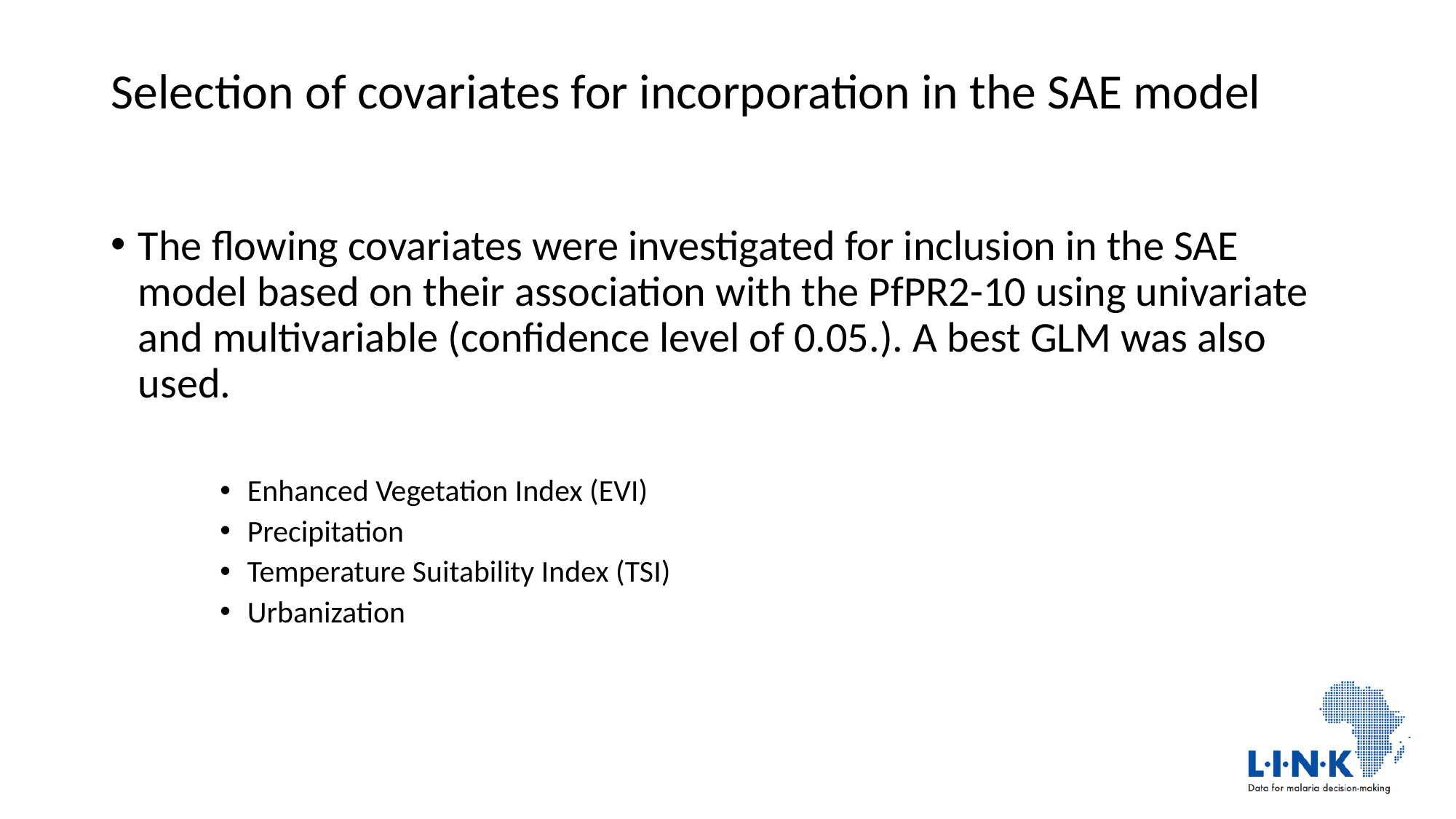

# Selection of covariates for incorporation in the SAE model
The flowing covariates were investigated for inclusion in the SAE model based on their association with the PfPR2-10 using univariate and multivariable (confidence level of 0.05.). A best GLM was also used.

Enhanced Vegetation Index (EVI)
Precipitation
Temperature Suitability Index (TSI)
Urbanization